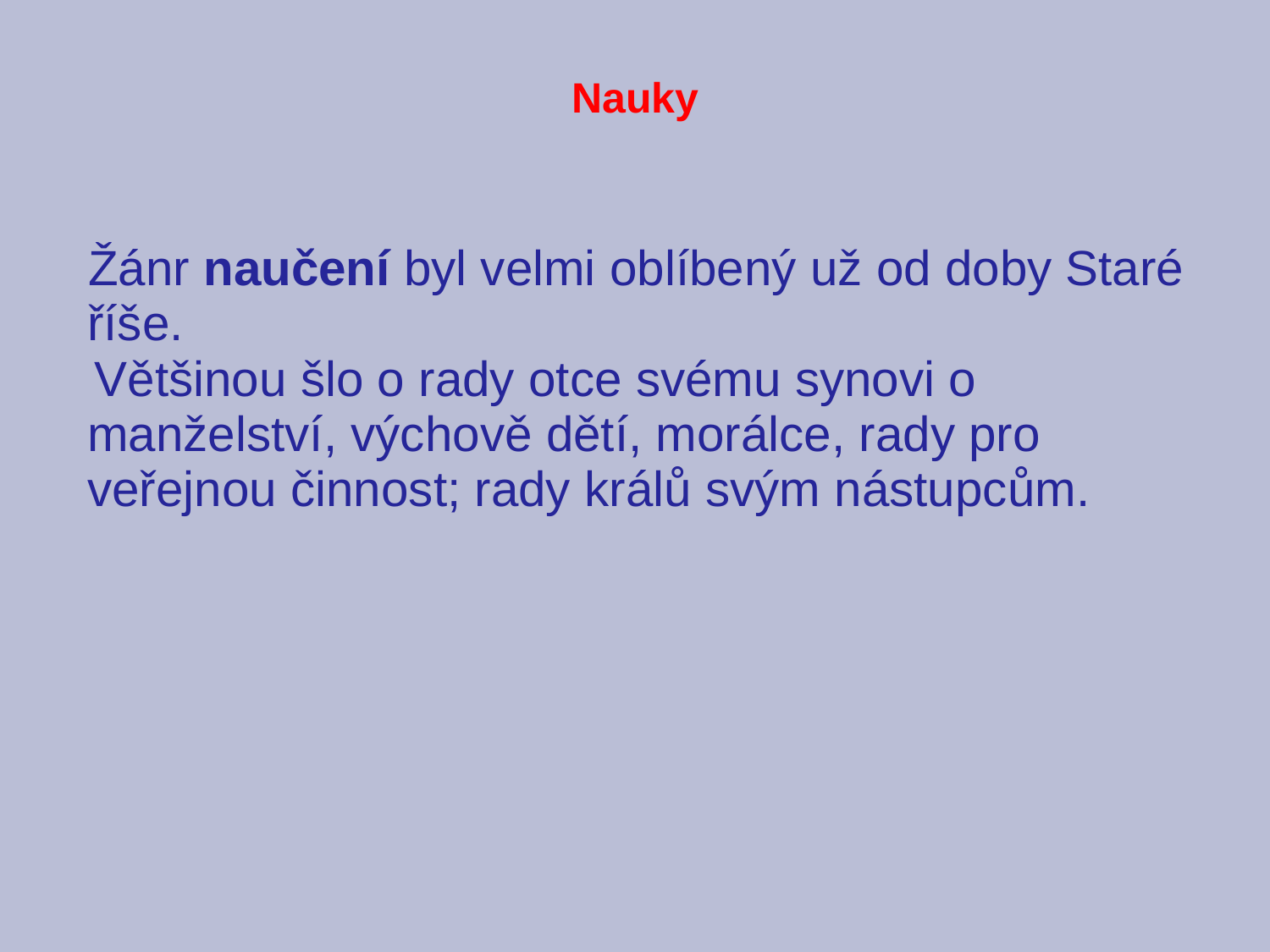

# Nauky
     Žánr naučení byl velmi oblíbený už od doby Staré říše.
    Většinou šlo o rady otce svému synovi o manželství, výchově dětí, morálce, rady pro veřejnou činnost; rady králů svým nástupcům.